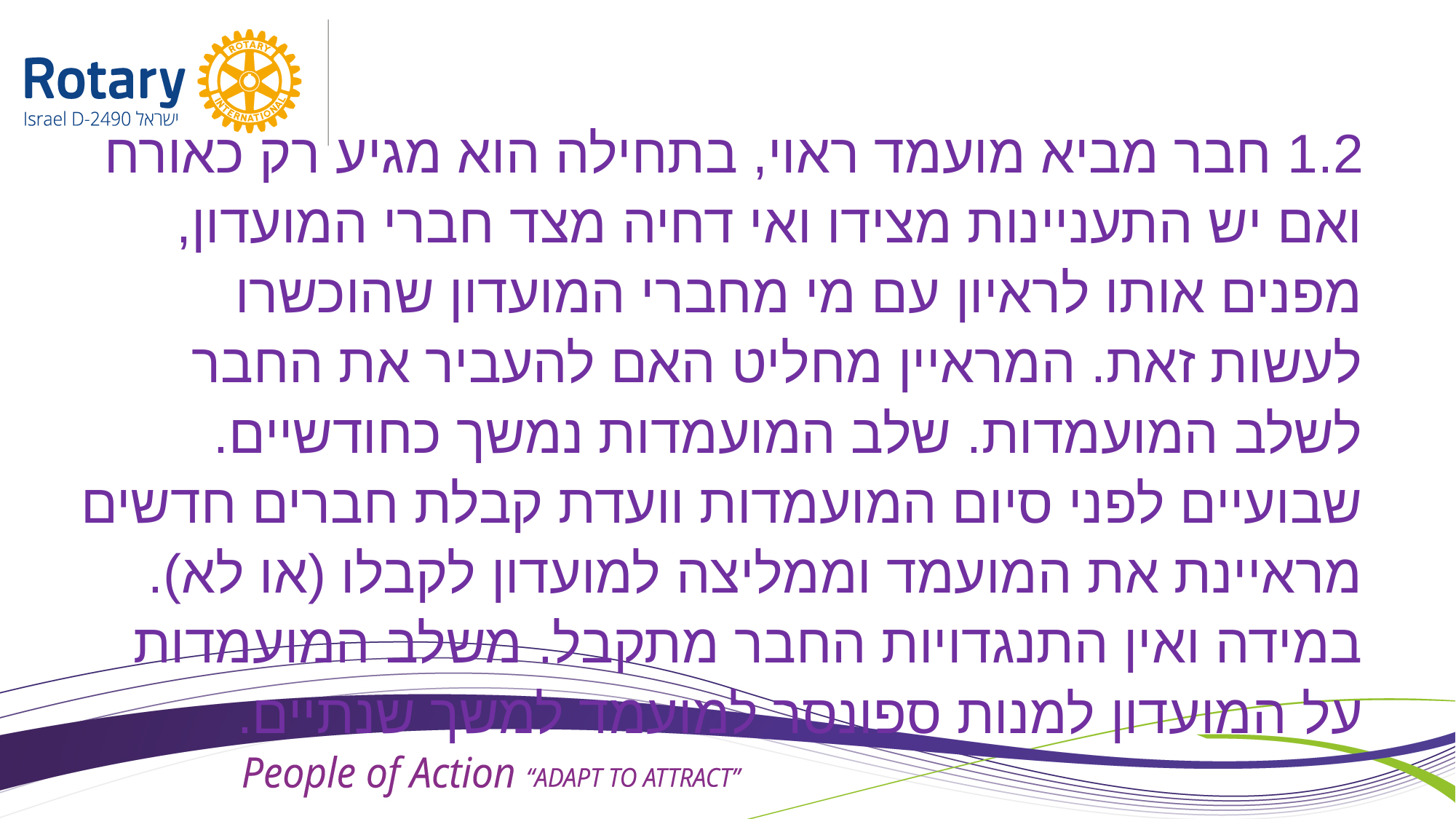

1.2 חבר מביא מועמד ראוי, בתחילה הוא מגיע רק כאורח ואם יש התעניינות מצידו ואי דחיה מצד חברי המועדון, מפנים אותו לראיון עם מי מחברי המועדון שהוכשרו לעשות זאת. המראיין מחליט האם להעביר את החבר לשלב המועמדות. שלב המועמדות נמשך כחודשיים. שבועיים לפני סיום המועמדות וועדת קבלת חברים חדשים מראיינת את המועמד וממליצה למועדון לקבלו (או לא). במידה ואין התנגדויות החבר מתקבל. משלב המועמדות על המועדון למנות ספונסר למועמד למשך שנתיים.